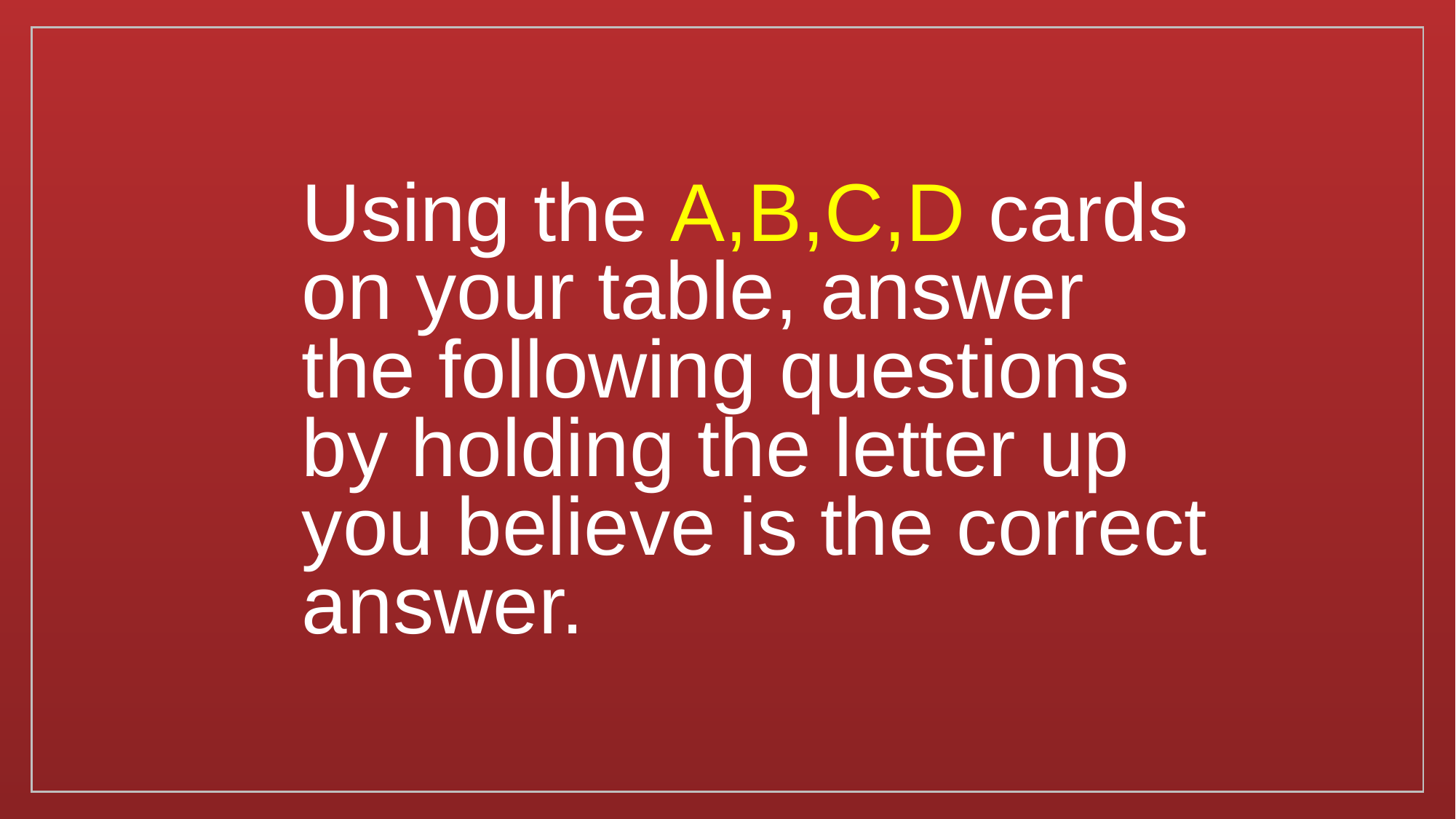

# Using the A,B,C,D cards on your table, answer the following questions by holding the letter up you believe is the correct answer.